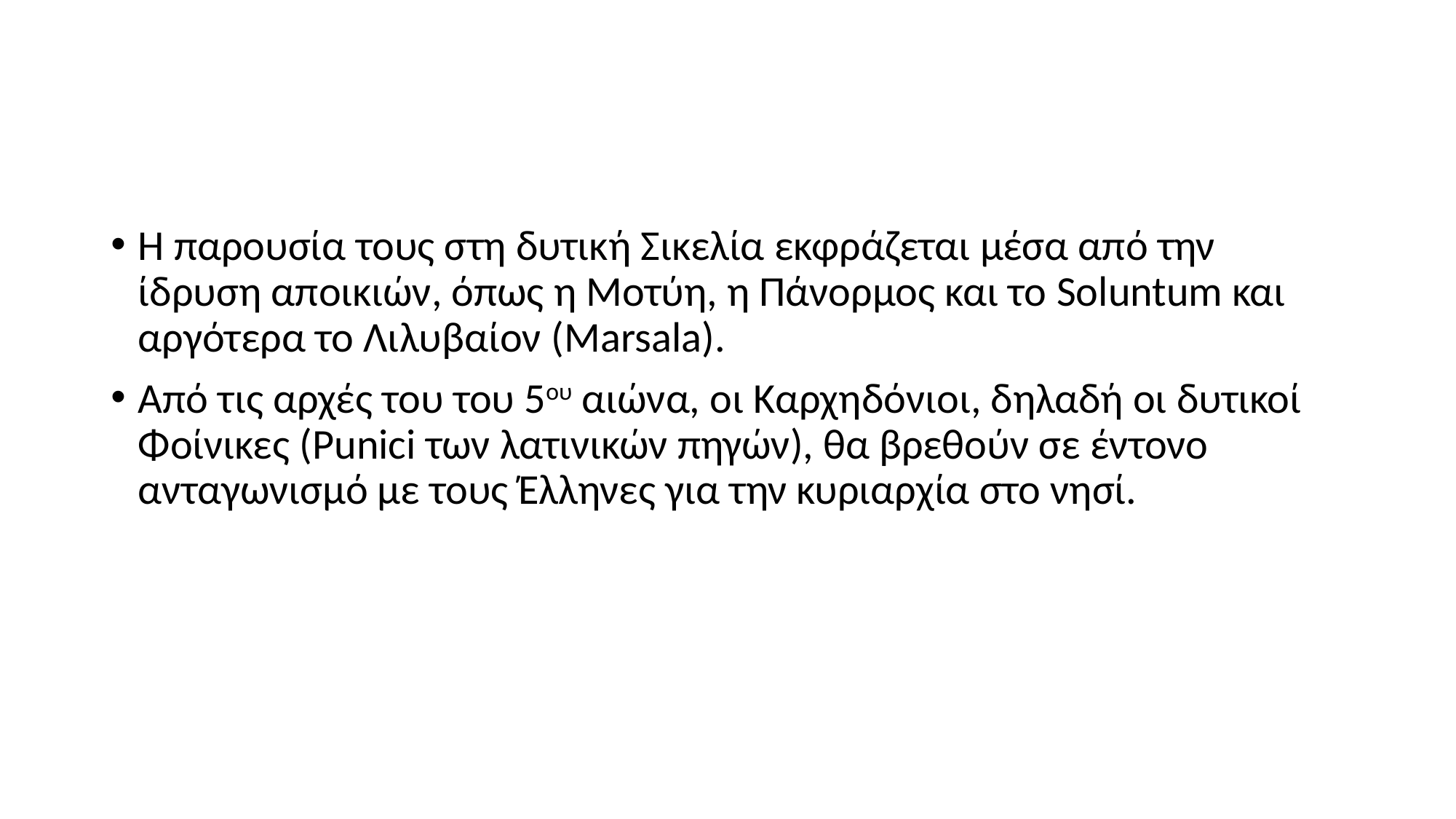

#
Η παρουσία τους στη δυτική Σικελία εκφράζεται μέσα από την ίδρυση αποικιών, όπως η Μοτύη, η Πάνορμος και το Soluntum και αργότερα το Λιλυβαίον (Marsala).
Από τις αρχές του του 5ου αιώνα, οι Καρχηδόνιοι, δηλαδή οι δυτικοί Φοίνικες (Punici των λατινικών πηγών), θα βρεθούν σε έντονο ανταγωνισμό με τους Έλληνες για την κυριαρχία στο νησί.